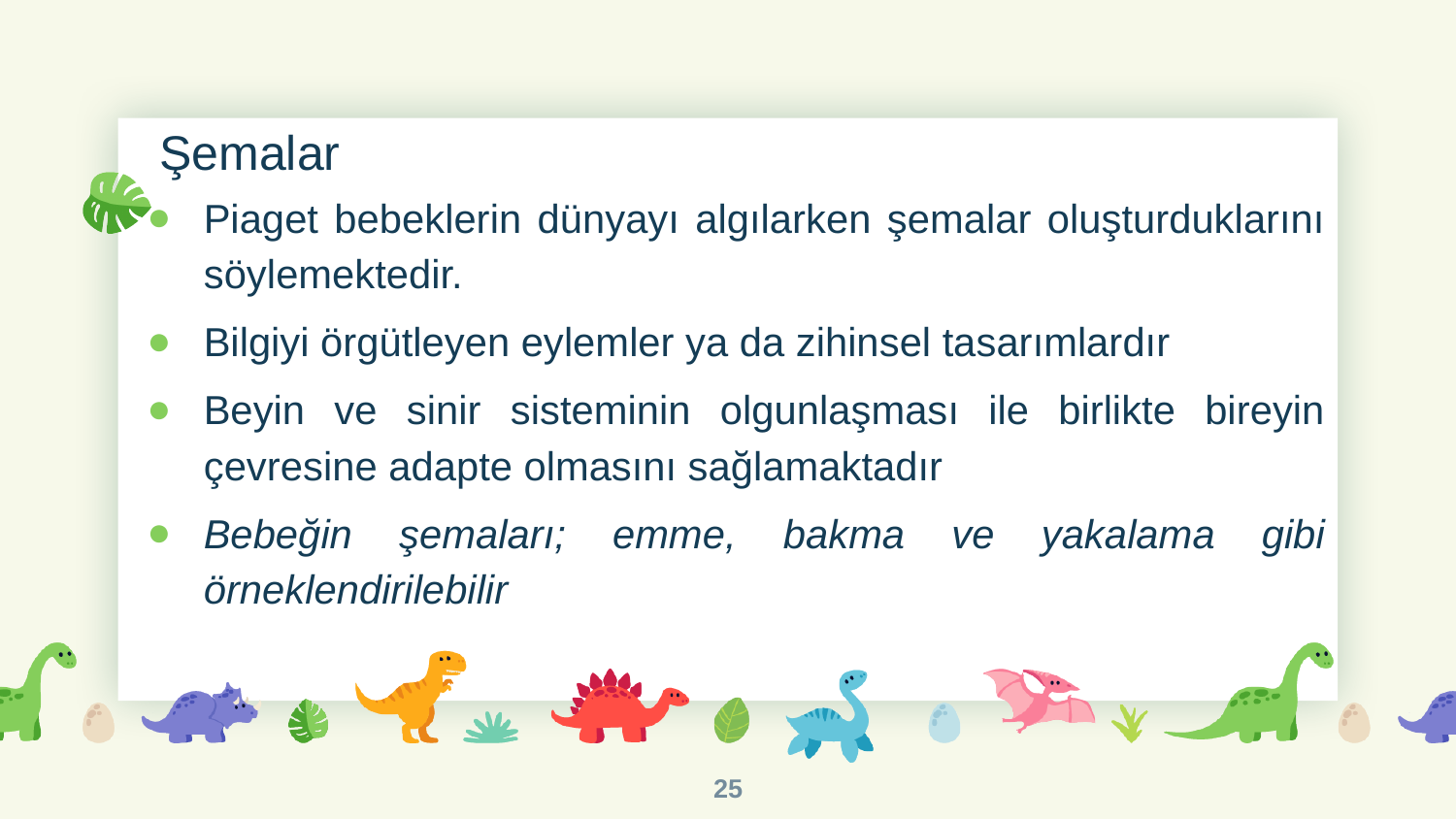

# Şemalar
Piaget bebeklerin dünyayı algılarken şemalar oluşturduklarını söylemektedir.
Bilgiyi örgütleyen eylemler ya da zihinsel tasarımlardır
Beyin ve sinir sisteminin olgunlaşması ile birlikte bireyin çevresine adapte olmasını sağlamaktadır
Bebeğin şemaları; emme, bakma ve yakalama gibi örneklendirilebilir
25